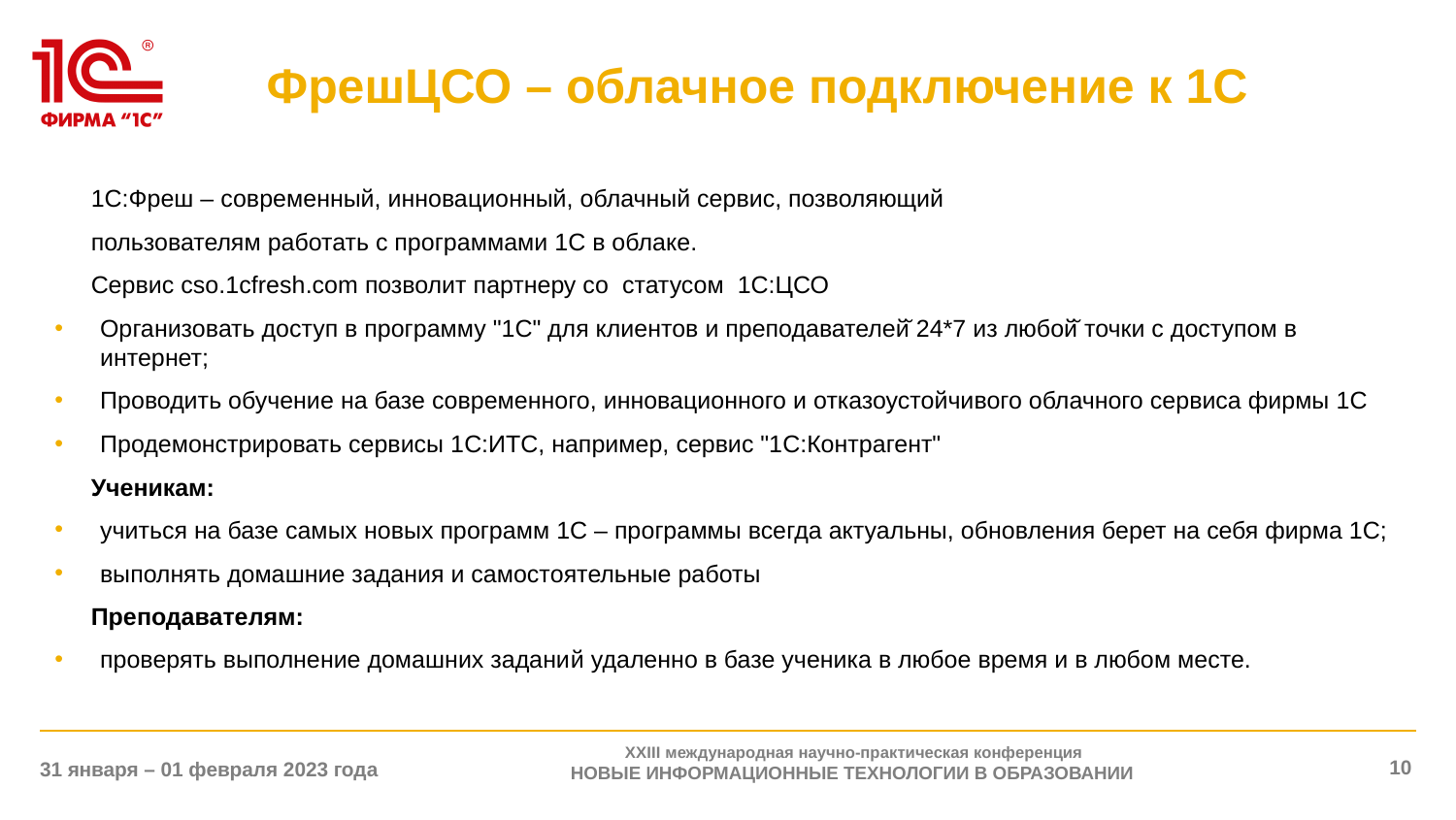

# ФрешЦСО – облачное подключение к 1С
1C:Фреш – современный, инновационный, облачный сервис, позволяющий
пользователям работать с программами 1С в облаке.
Сервис cso.1cfresh.com позволит партнеру со  статусом  1С:ЦСО
Организовать доступ в программу "1С" для клиентов и преподавателей̆ 24*7 из любой̆ точки с доступом в интернет;
Проводить обучение на базе современного, инновационного и отказоустойчивого облачного сервиса фирмы 1С
Продемонстрировать сервисы 1С:ИТС, например, сервис "1С:Контрагент"
Ученикам:
учиться на базе самых новых программ 1С – программы всегда актуальны, обновления берет на себя фирма 1С;
выполнять домашние задания и самостоятельные работы
Преподавателям:
проверять выполнение домашних заданий удаленно в базе ученика в любое время и в любом месте.

XXIII международная научно-практическая конференция
НОВЫЕ ИНФОРМАЦИОННЫЕ ТЕХНОЛОГИИ В ОБРАЗОВАНИИ
10
31 января – 01 февраля 2023 года